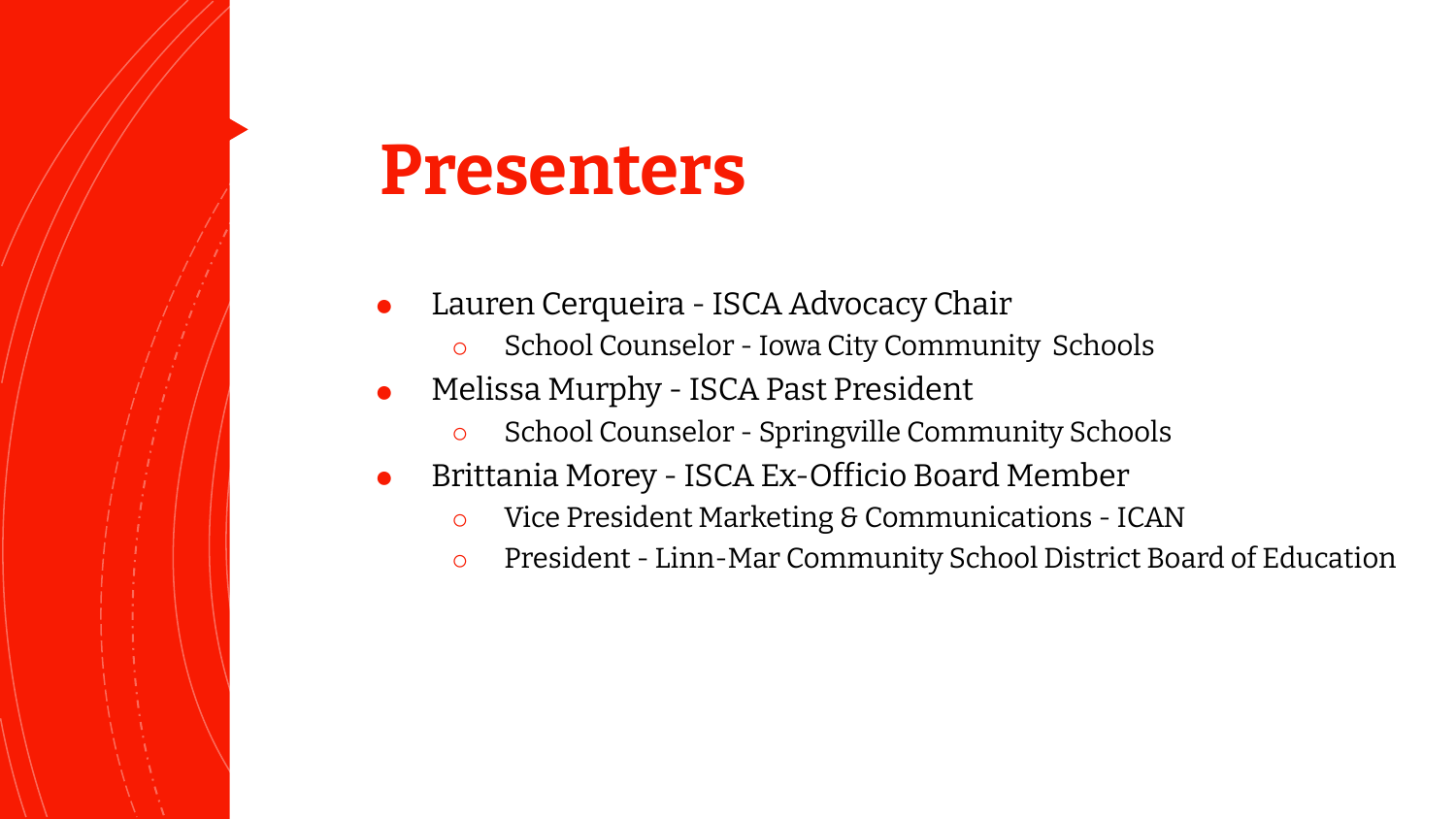

# Presenters

Lauren Cerqueira - ISCA Advocacy Chair
School Counselor - Iowa City Community  Schools
Melissa Murphy - ISCA Past President
School Counselor - Springville Community Schools
Brittania Morey - ISCA Ex-Officio Board Member
Vice President Marketing & Communications - ICAN
President - Linn-Mar Community School District Board of Education